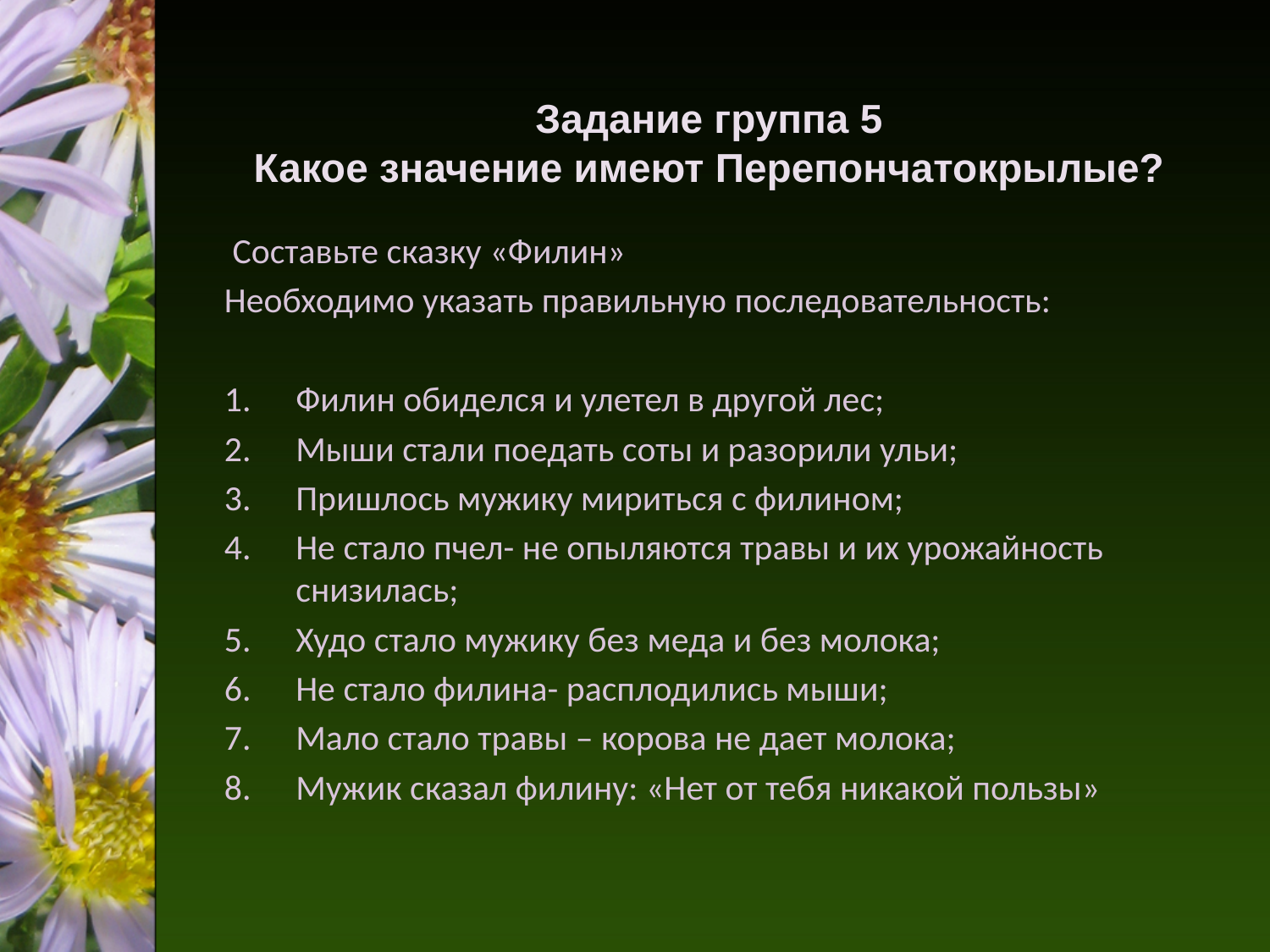

# Задание группа 5 Какое значение имеют Перепончатокрылые?
 Составьте сказку «Филин»
Необходимо указать правильную последовательность:

Филин обиделся и улетел в другой лес;
Мыши стали поедать соты и разорили ульи;
Пришлось мужику мириться с филином;
Не стало пчел- не опыляются травы и их урожайность снизилась;
Худо стало мужику без меда и без молока;
Не стало филина- расплодились мыши;
Мало стало травы – корова не дает молока;
Мужик сказал филину: «Нет от тебя никакой пользы»